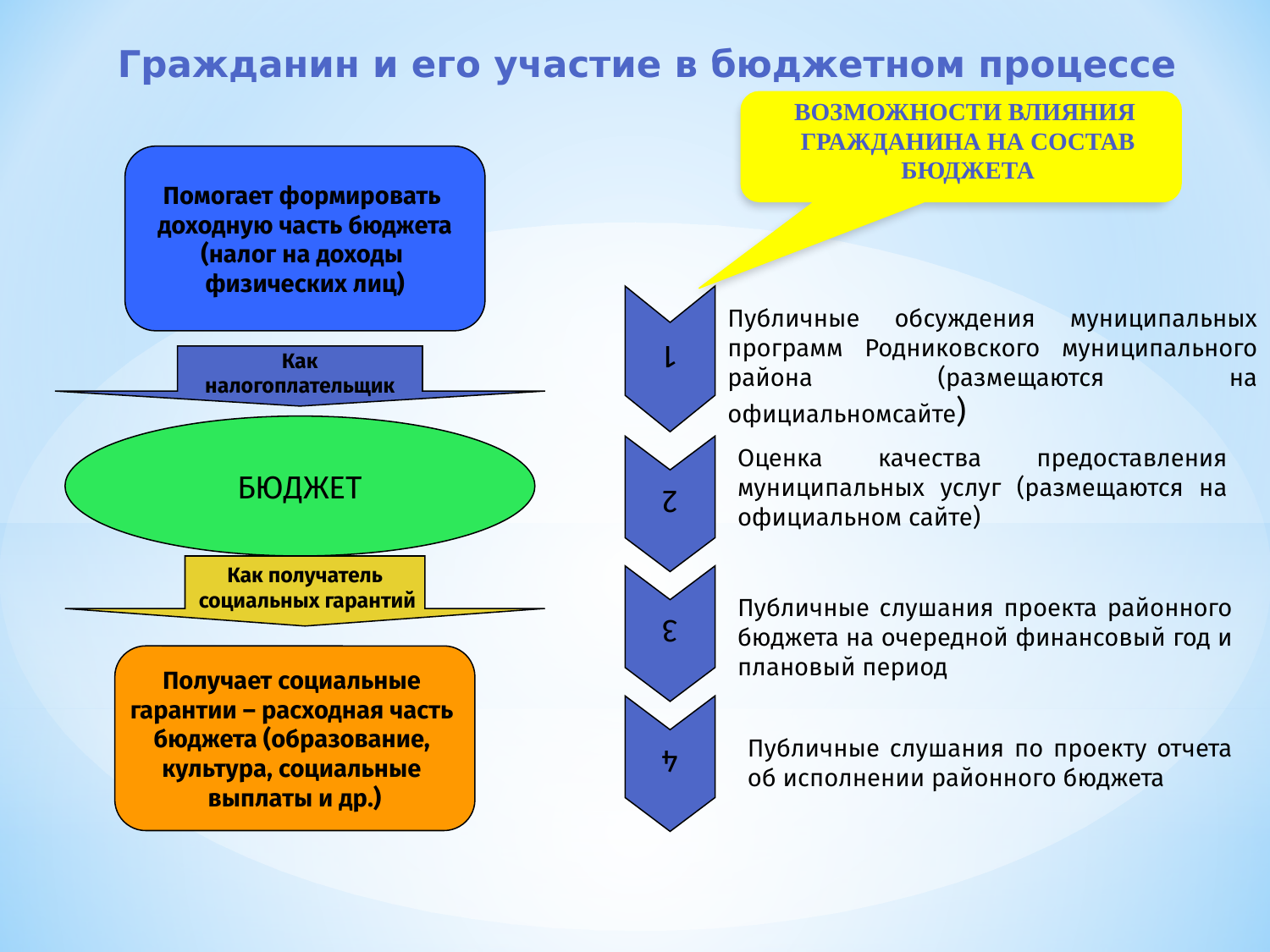

# Гражданин и его участие в бюджетном процессе
Возможности влияния
гражданина на состав бюджета

Помогает формировать
доходную часть бюджета
(налог на доходы
физических лиц)
Публичные обсуждения муниципальных программ Родниковского муниципального района (размещаются на официальномсайте)
1
Как
налогоплательщик
БЮДЖЕТ

Оценка качества предоставления муниципальных услуг (размещаются на официальном сайте)
2
Как получатель
 социальных гарантий
Публичные слушания проекта районного бюджета на очередной финансовый год и плановый период
3
Получает социальные
гарантии – расходная часть
бюджета (образование,
культура, социальные
выплаты и др.)
4
Публичные слушания по проекту отчета об исполнении районного бюджета